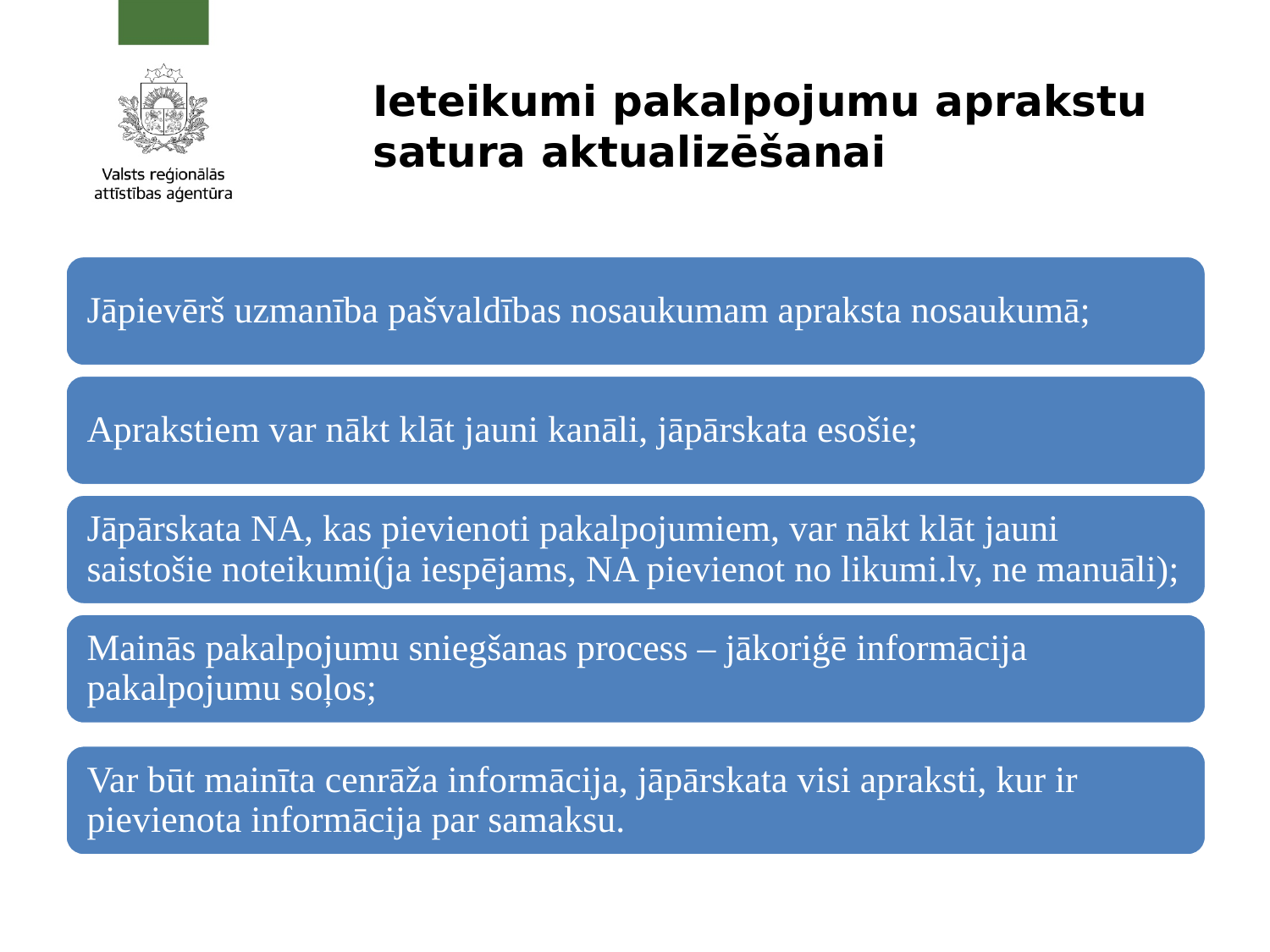

# Ieteikumi pakalpojumu aprakstu satura aktualizēšanai
Jāpievērš uzmanība pašvaldības nosaukumam apraksta nosaukumā;
Aprakstiem var nākt klāt jauni kanāli, jāpārskata esošie;
Jāpārskata NA, kas pievienoti pakalpojumiem, var nākt klāt jauni saistošie noteikumi(ja iespējams, NA pievienot no likumi.lv, ne manuāli);
Mainās pakalpojumu sniegšanas process – jākoriģē informācija pakalpojumu soļos;
Var būt mainīta cenrāža informācija, jāpārskata visi apraksti, kur ir pievienota informācija par samaksu.